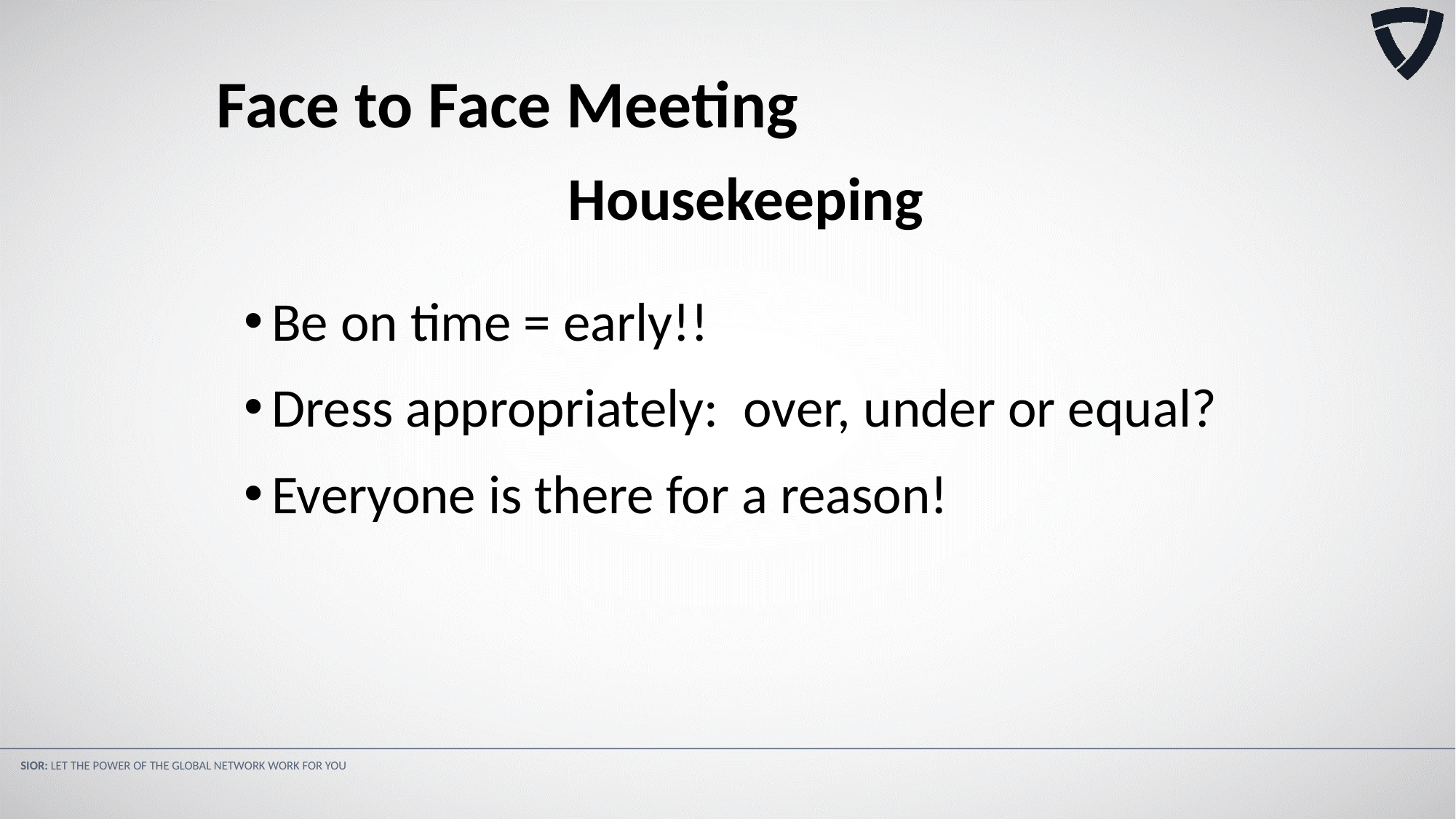

Face to Face Meeting
Housekeeping
Be on time = early!!
Dress appropriately:  over, under or equal?
Everyone is there for a reason!